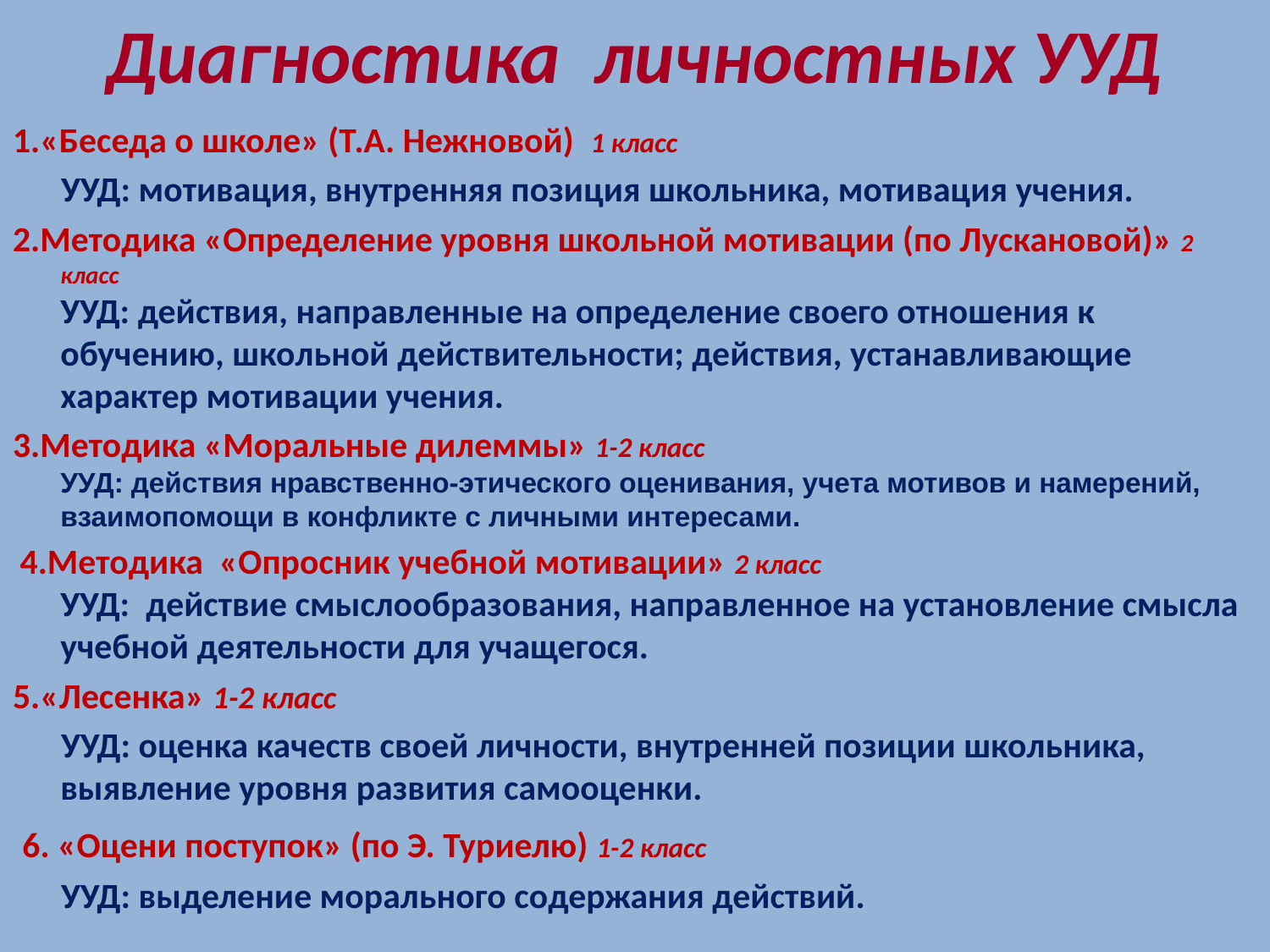

# Диагностика  личностных УУД

1.«Беседа о школе» (Т.А. Нежновой)  1 класс
      УУД: мотивация, внутренняя позиция школьника, мотивация учения.
2.Методика «Определение уровня школьной мотивации (по Лускановой)» 2 класс
УУД: действия, направленные на определение своего отношения к обучению, школьной действительности; действия, устанавливающие характер мотивации учения.
3.Методика «Моральные дилеммы» 1-2 класс
УУД: действия нравственно-этического оценивания, учета мотивов и намерений, взаимопомощи в конфликте с личными интересами.
 4.Методика  «Опросник учебной мотивации» 2 класс
УУД:  действие смыслообразования, направленное на установление смысла учебной деятельности для учащегося.
5.«Лесенка» 1-2 класс
      УУД: оценка качеств своей личности, внутренней позиции школьника, выявление уровня развития самооценки.
 6. «Оцени поступок» (по Э. Туриелю) 1-2 класс
      УУД: выделение морального содержания действий.